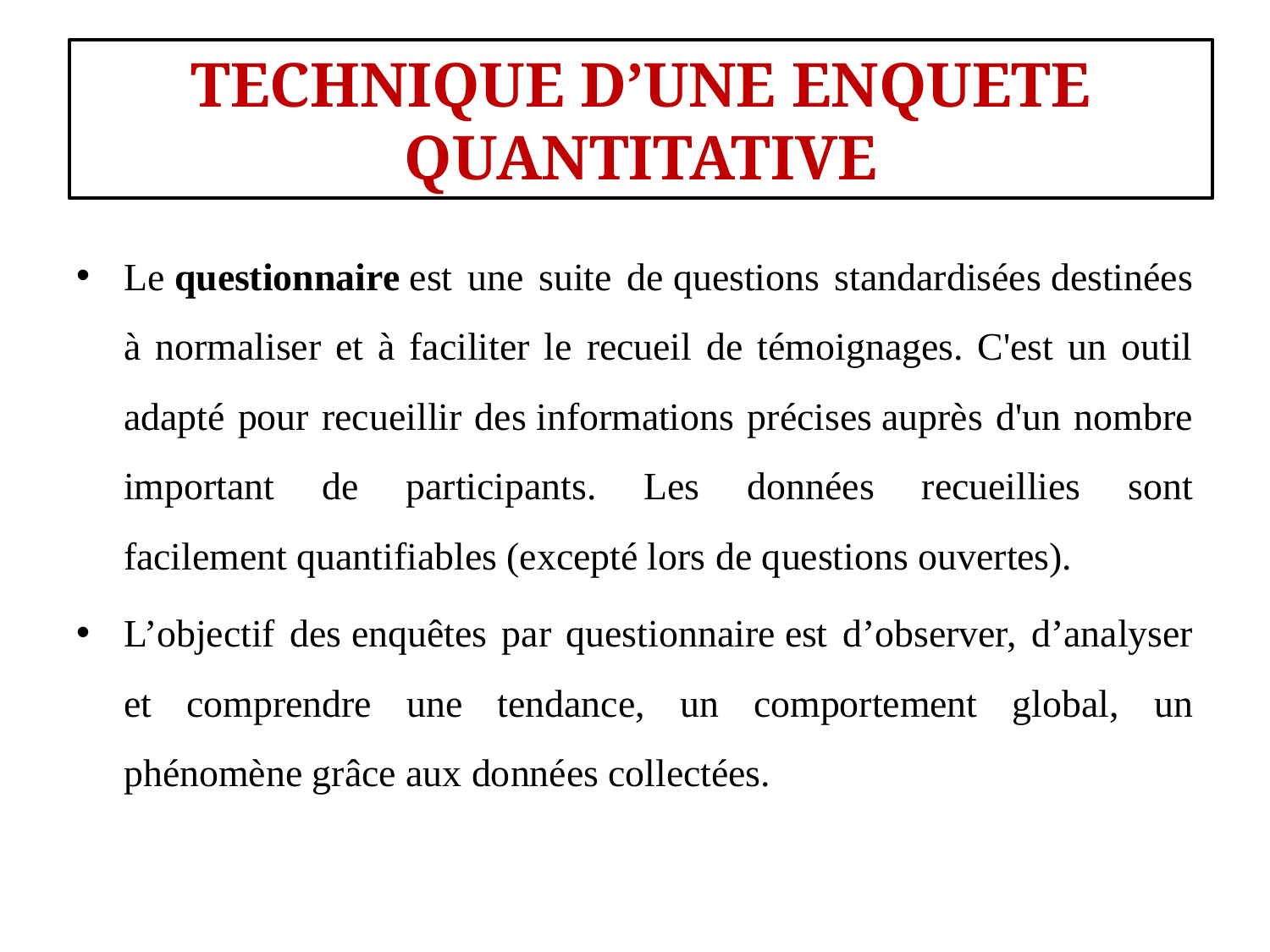

#
TECHNIQUE D’UNE ENQUETE QUANTITATIVE
Le questionnaire est une suite de questions standardisées destinées à normaliser et à faciliter le recueil de témoignages. C'est un outil adapté pour recueillir des informations précises auprès d'un nombre important de participants. Les données recueillies sont facilement quantifiables (excepté lors de questions ouvertes).
L’objectif des enquêtes par questionnaire est d’observer, d’analyser et comprendre une tendance, un comportement global, un phénomène grâce aux données collectées.